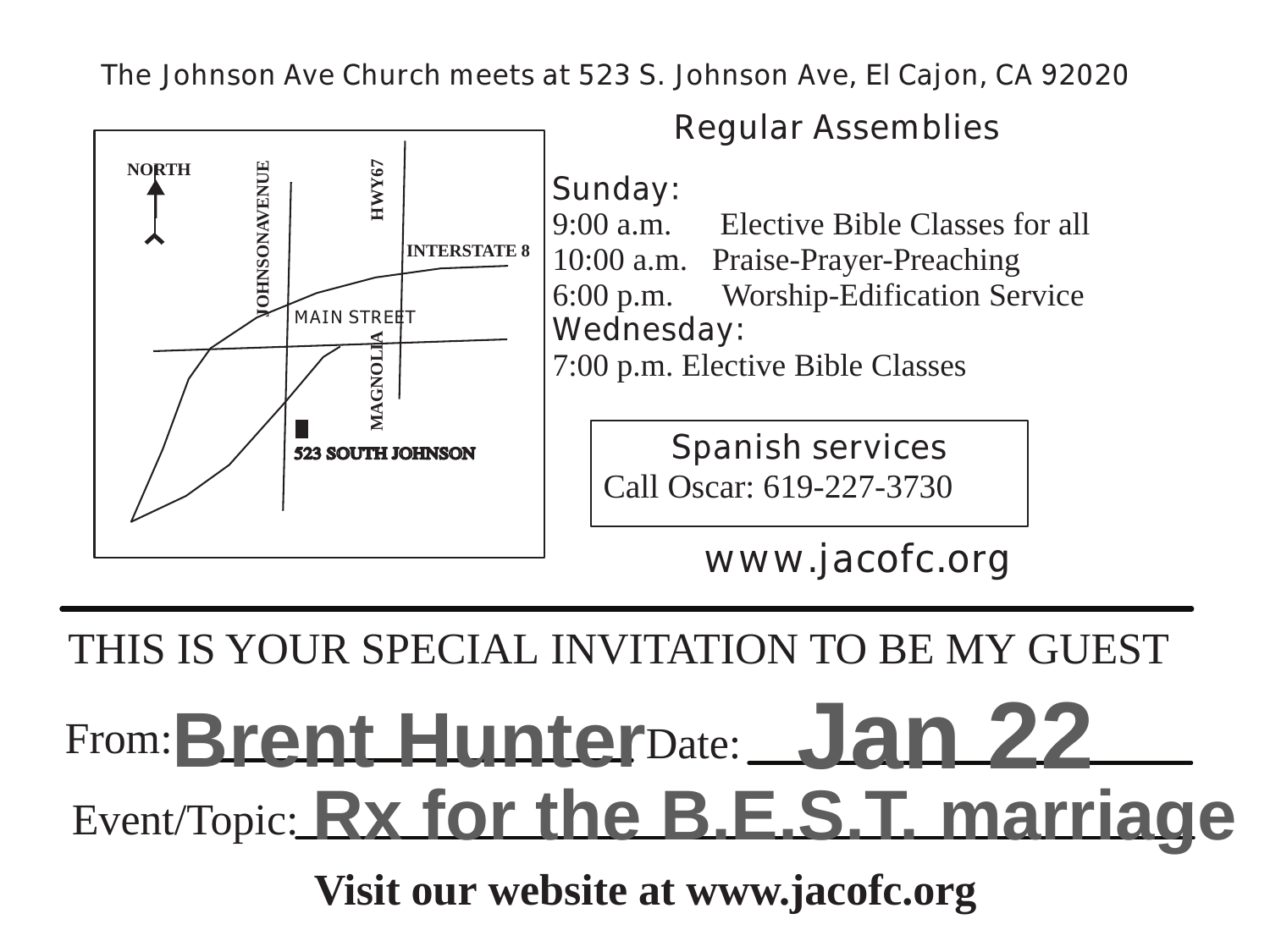

The Johnson Ave Church meets at 523 S. Johnson Ave, El Cajon, CA 92020
	Regular Assemblies

NORTH

Sunday:
9:00 a.m.      Elective Bible Classes for all
10:00 a.m.   Praise-Prayer-Preaching
6:00 p.m.      Worship-Edification Service
Wednesday:
7:00 p.m. Elective Bible Classes
HWY67

JOHNSONAVENUE

INTERSTATE 8

MAIN STREET

MAGNOLIA

	Spanish services
Call Oscar: 619-227-3730

	www.jacofc.org

THIS IS YOUR SPECIAL INVITATION TO BE MY GUEST

Jan 22
Brent Hunter
From:
Date:

Rx for the B.E.S.T. marriage
Event/Topic:
                      Visit our website at www.jacofc.org